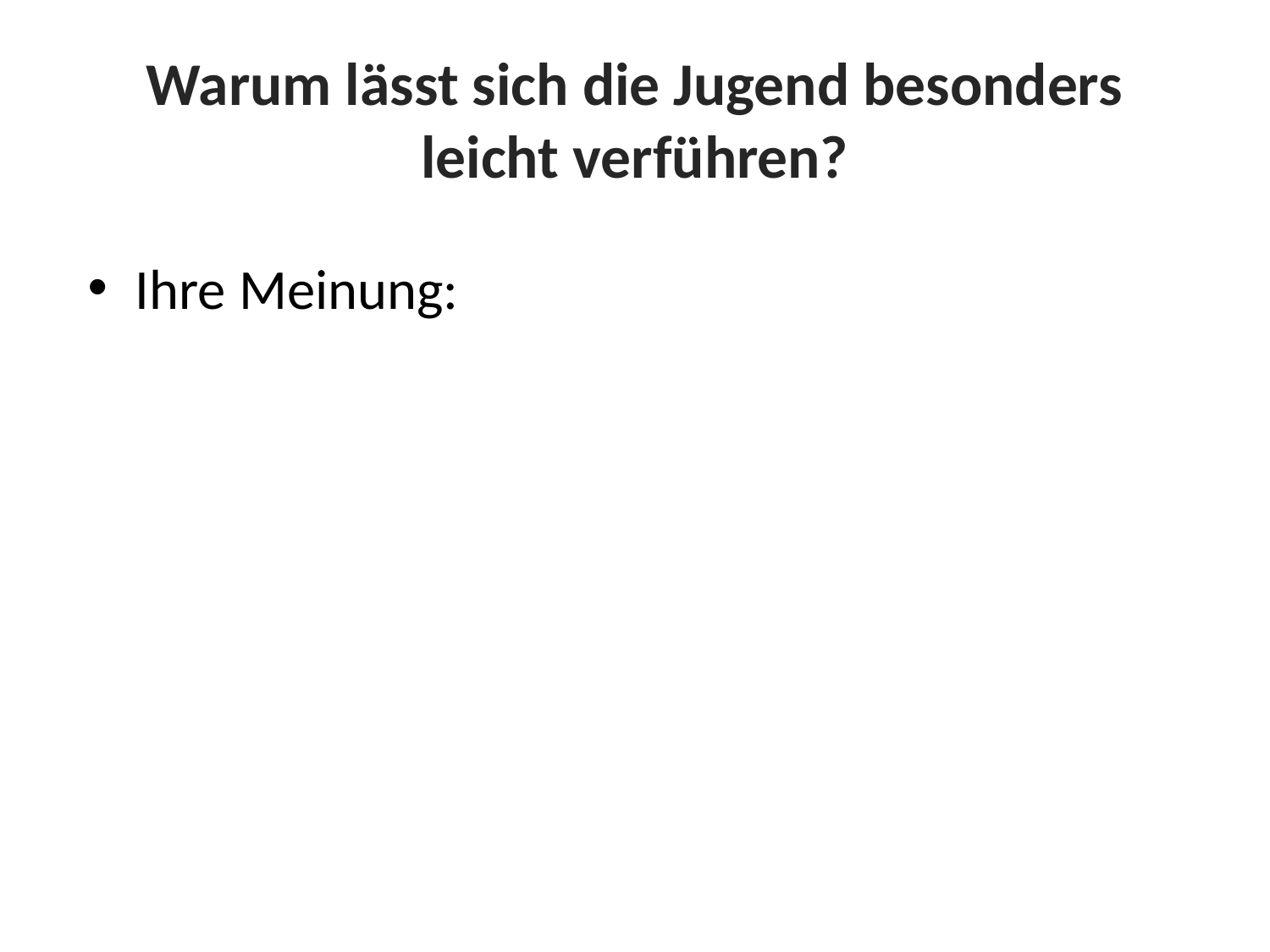

# Warum lässt sich die Jugend besonders leicht verführen?

Ihre Meinung: